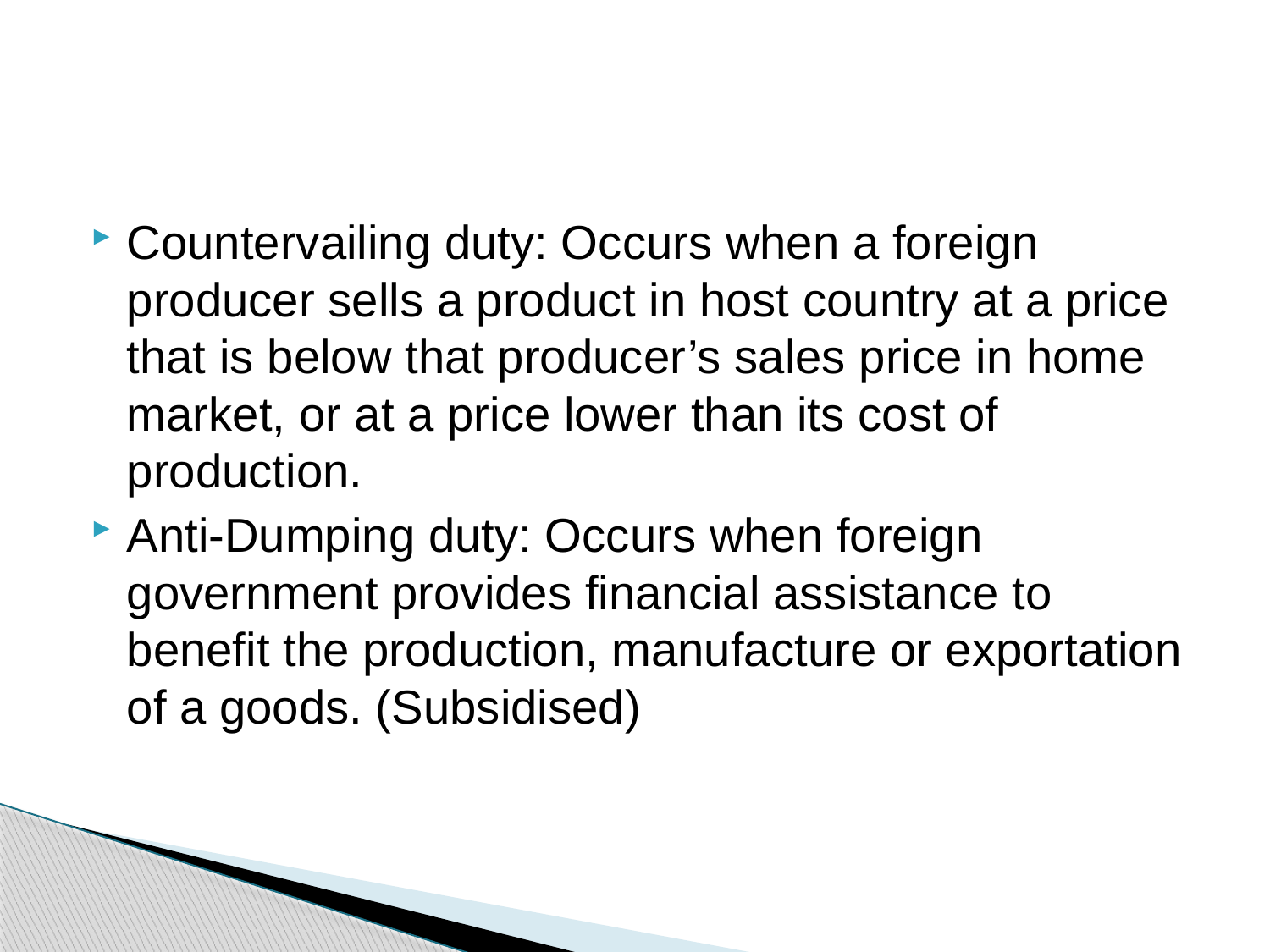

#
Countervailing duty: Occurs when a foreign producer sells a product in host country at a price that is below that producer’s sales price in home market, or at a price lower than its cost of production.
Anti-Dumping duty: Occurs when foreign government provides financial assistance to benefit the production, manufacture or exportation of a goods. (Subsidised)